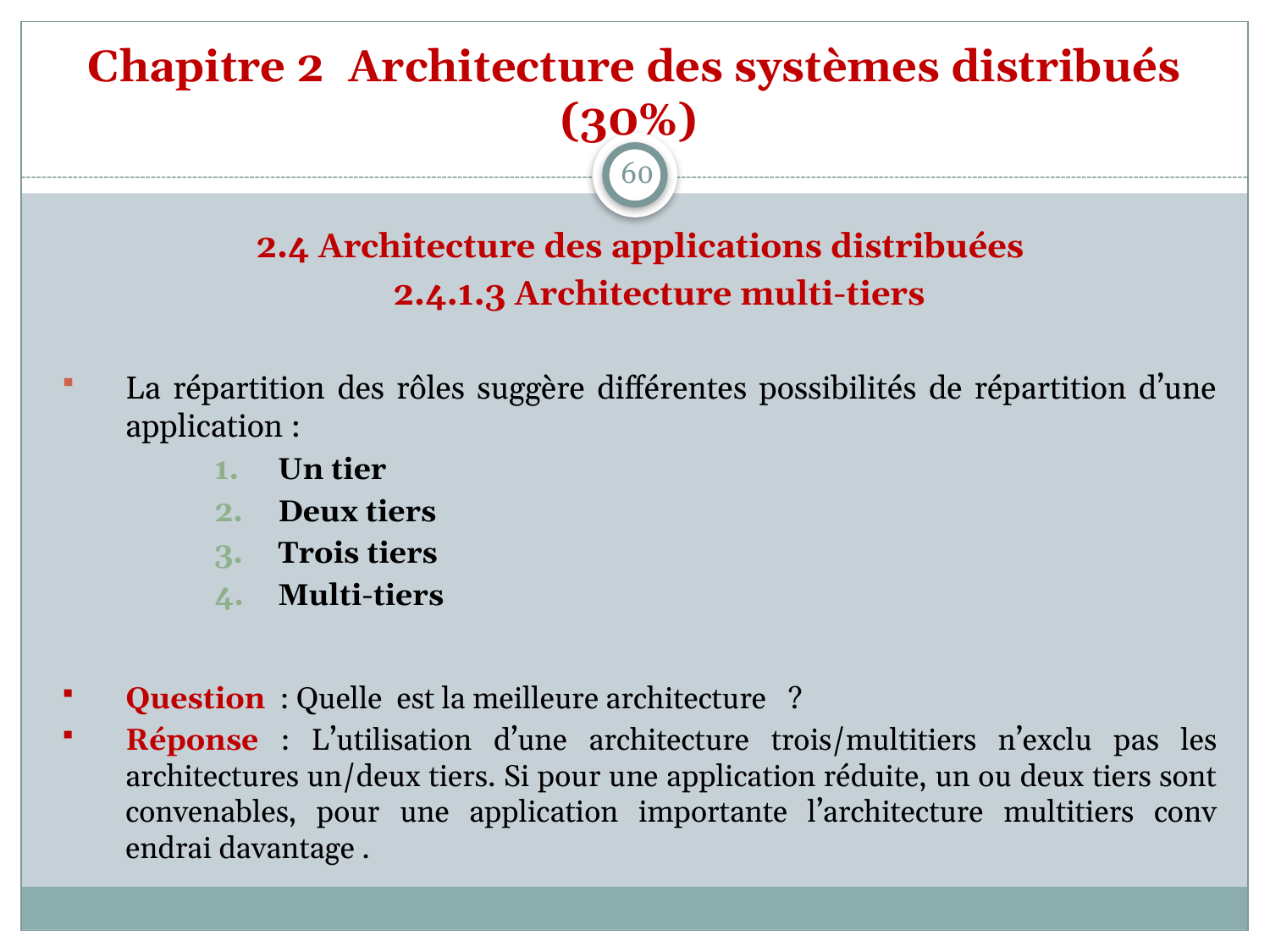

# Chapitre 2  Architecture des systèmes distribués (30%)
60
2.4 Architecture des applications distribuées
2.4.1.3 Architecture multi-tiers

La répartition des rôles suggère différentes possibilités de répartition d’une application :
Un tier
Deux tiers
Trois tiers
Multi-tiers

Question  : Quelle  est la meilleure architecture   ?
Réponse : L’utilisation d’une architecture trois/multitiers n’exclu pas les architectures un/deux tiers. Si pour une application réduite, un ou deux tiers sont convenables, pour une application importante l’architecture multitiers conv endrai davantage .